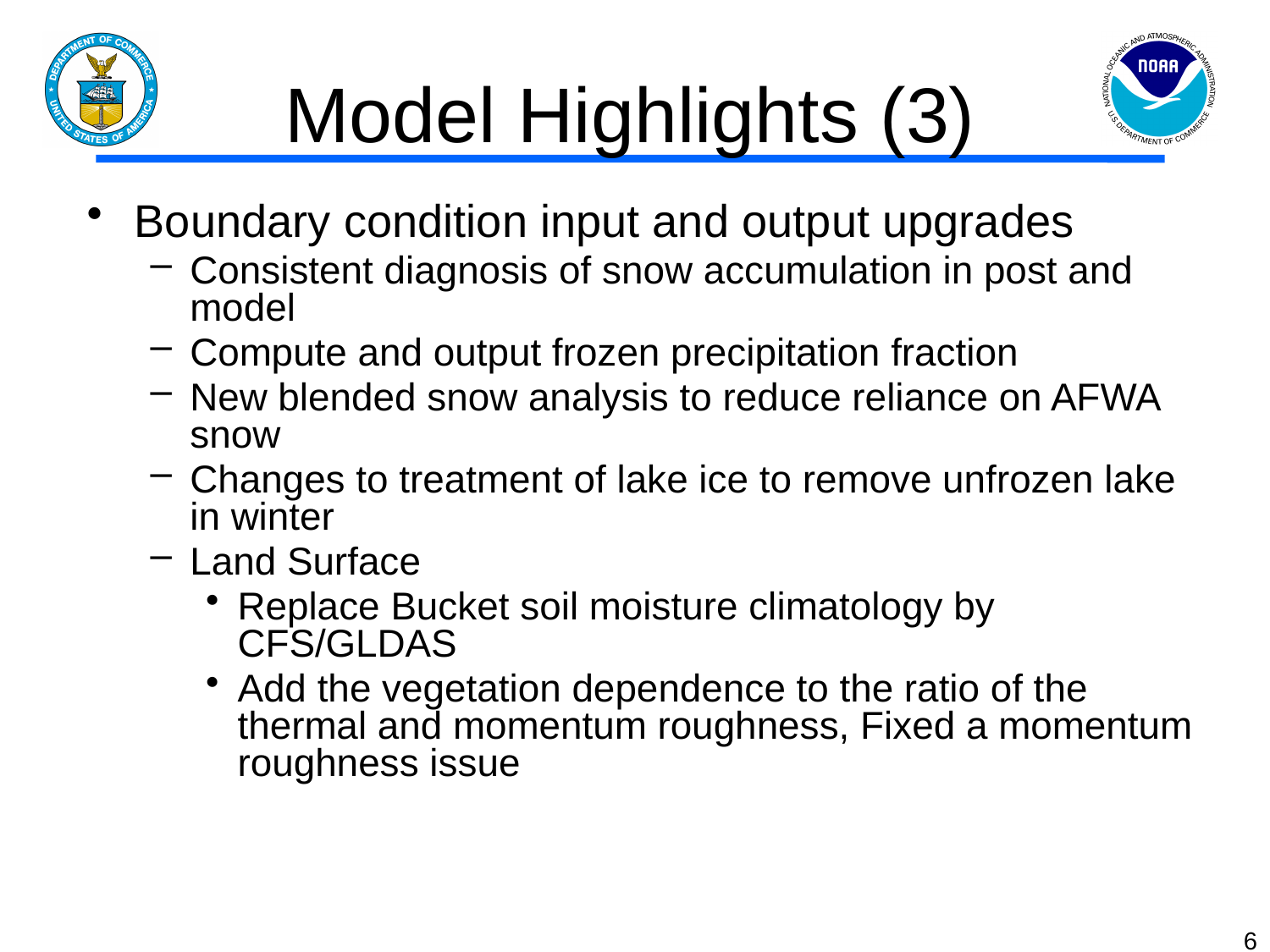

# Model Highlights (3)
Boundary condition input and output upgrades
Consistent diagnosis of snow accumulation in post and model
Compute and output frozen precipitation fraction
New blended snow analysis to reduce reliance on AFWA snow
Changes to treatment of lake ice to remove unfrozen lake in winter
Land Surface
Replace Bucket soil moisture climatology by CFS/GLDAS
Add the vegetation dependence to the ratio of the thermal and momentum roughness, Fixed a momentum roughness issue

6